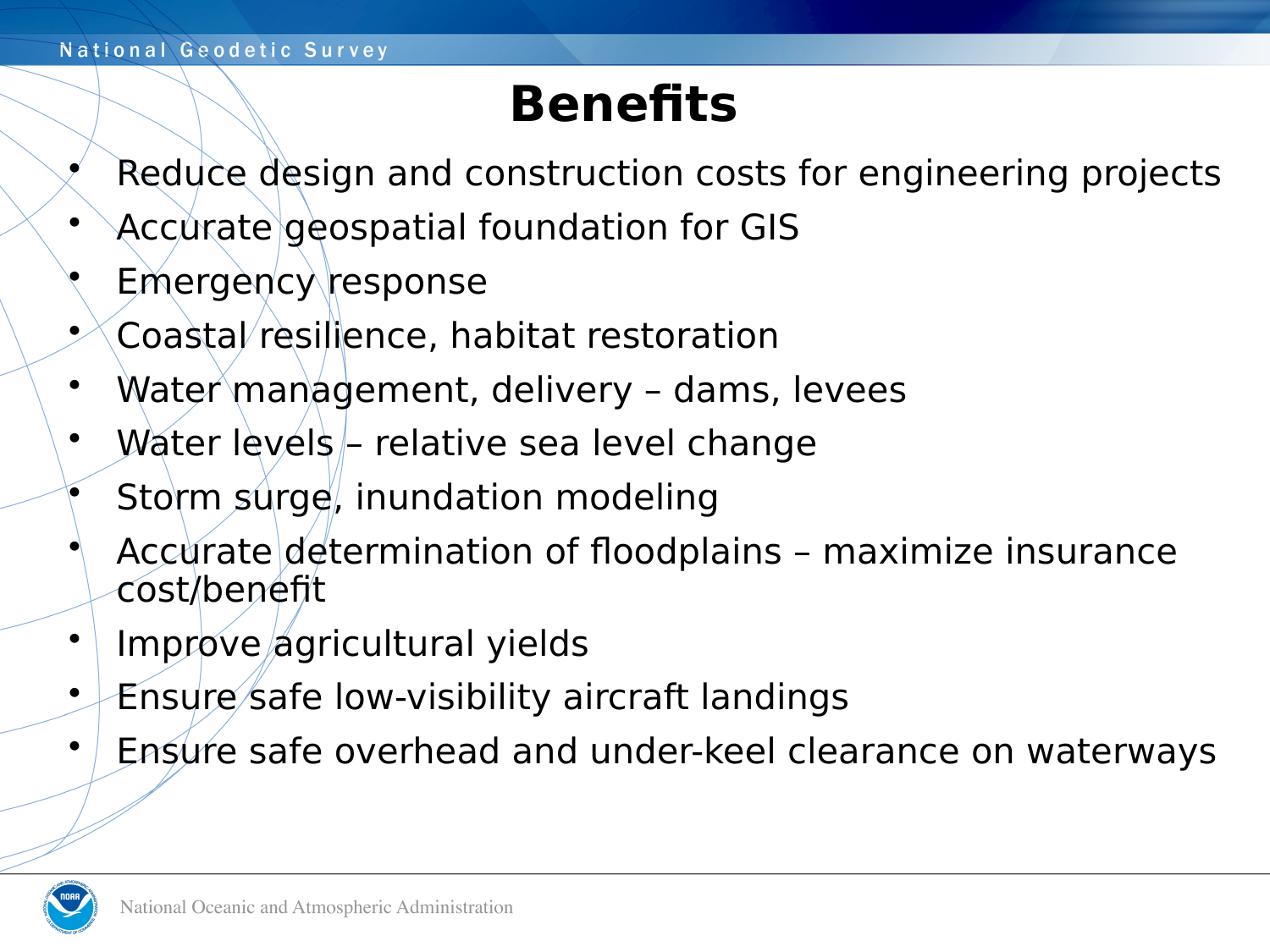

# Benefits
Reduce design and construction costs for engineering projects
Accurate geospatial foundation for GIS
Emergency response
Coastal resilience, habitat restoration
Water management, delivery – dams, levees
Water levels – relative sea level change
Storm surge, inundation modeling
Accurate determination of floodplains – maximize insurance cost/benefit
Improve agricultural yields
Ensure safe low-visibility aircraft landings
Ensure safe overhead and under-keel clearance on waterways